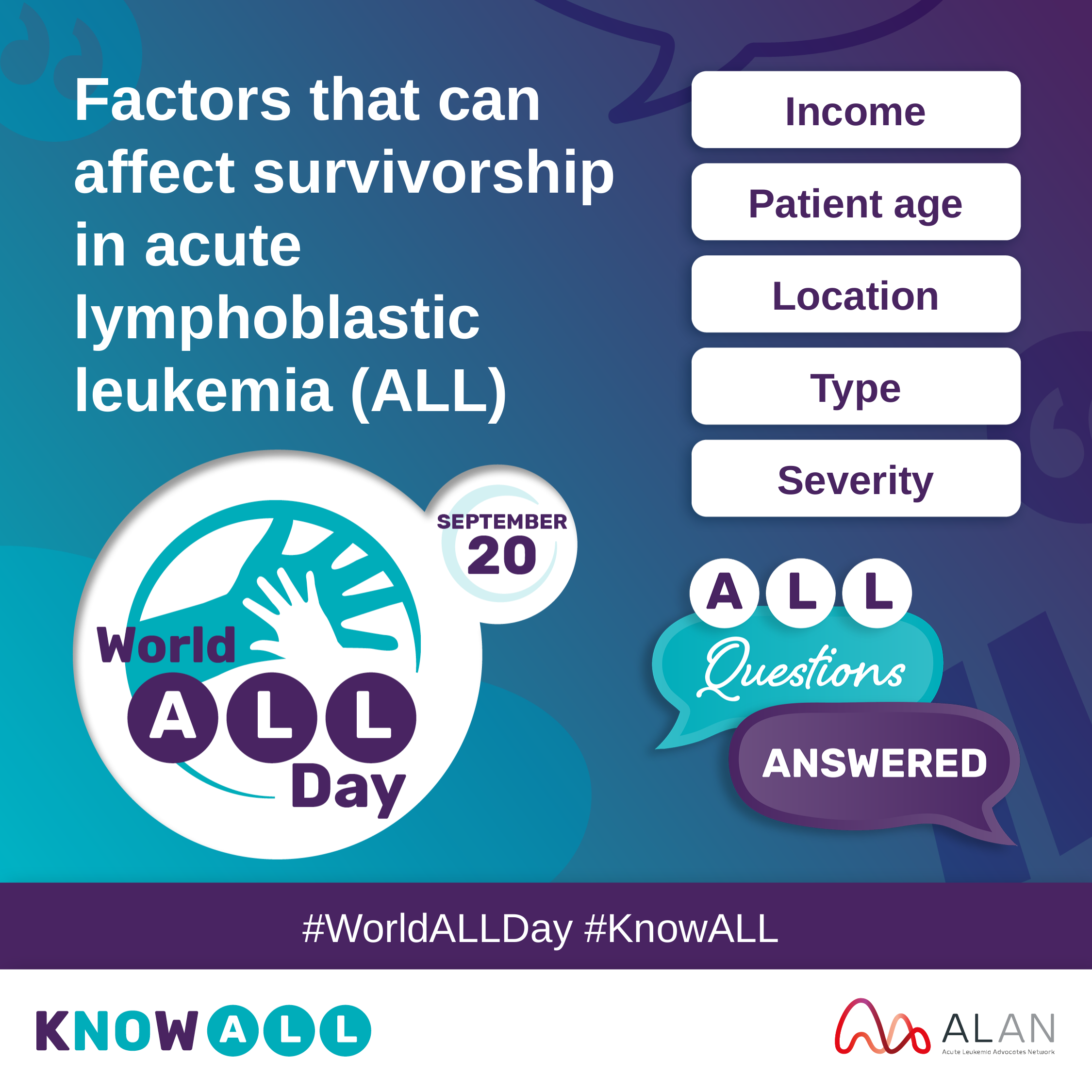

Factors that can
affect survivorship
in acute
lymphoblastic leukemia (ALL)
Income
Patient age
Location
Type
Severity
#WorldALLDay #KnowALL